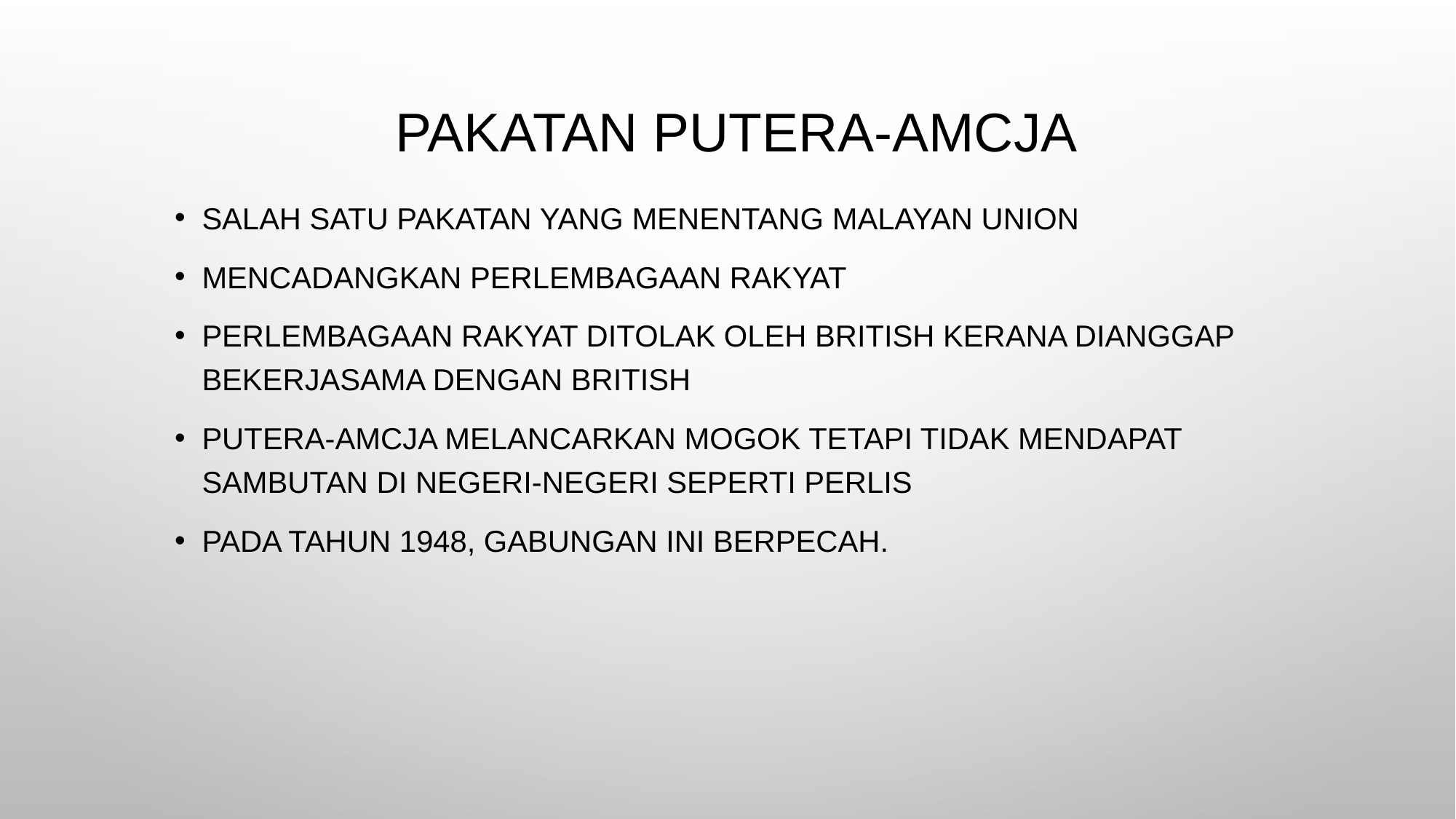

# Pakatan PUTERA-AMCJA
Salah satu pakatan yang menentang Malayan Union
Mencadangkan Perlembagaan Rakyat
Perlembagaan Rakyat ditolak oleh British kerana dianggap bekerjasama dengan British
PUTERA-AMCJA melancarkan mogok tetapi tidak mendapat sambutan di negeri-negeri seperti Perlis
Pada tahun 1948, gabungan ini berpecah.